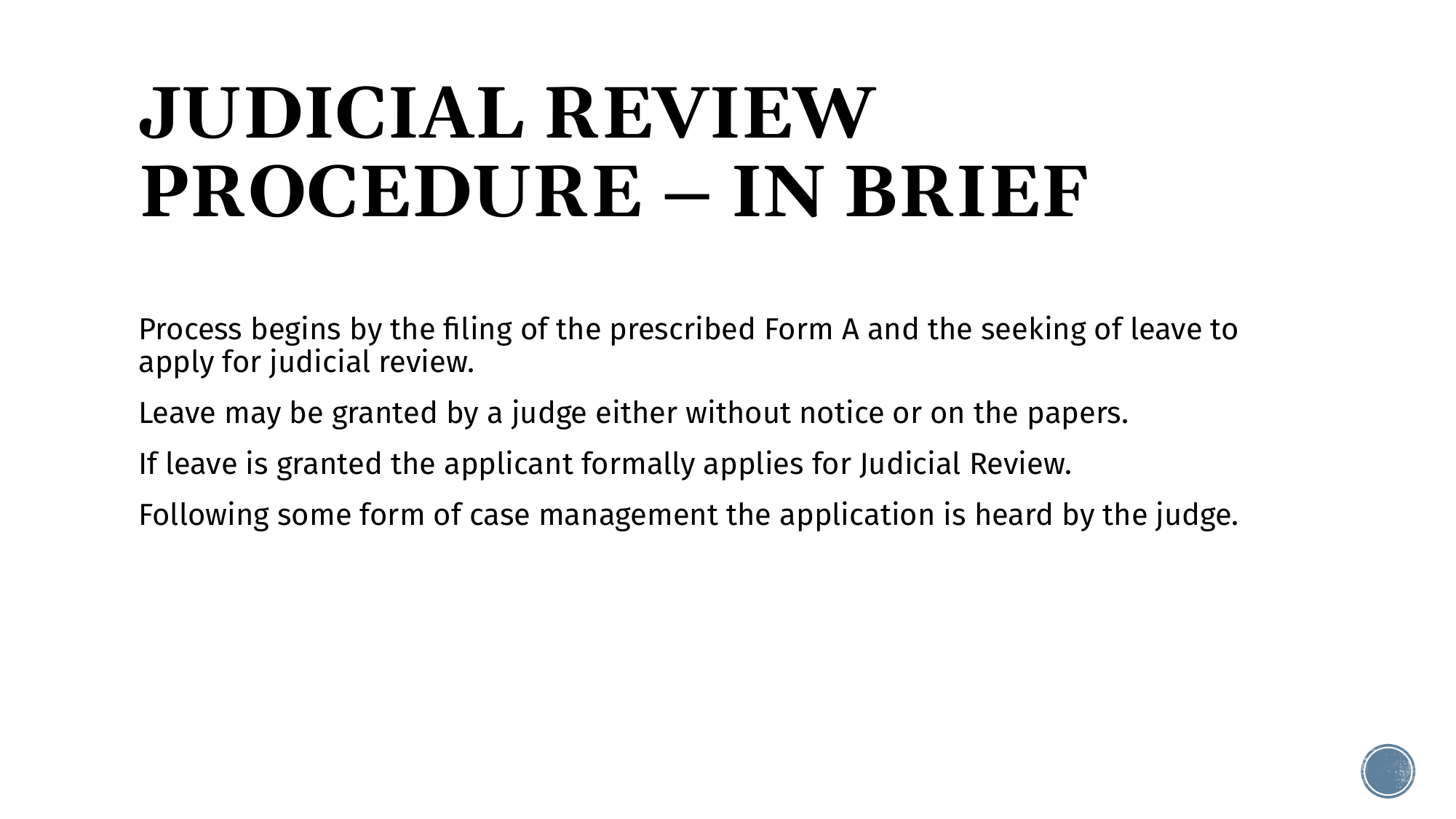

# JUDICIAL REVIEW PROCEDURE – IN BRIEF

Process begins by the filing of the prescribed Form A and the seeking of leave to apply for judicial review.
Leave may be granted by a judge either without notice or on the papers.
If leave is granted the applicant formally applies for Judicial Review.
Following some form of case management the application is heard by the judge.